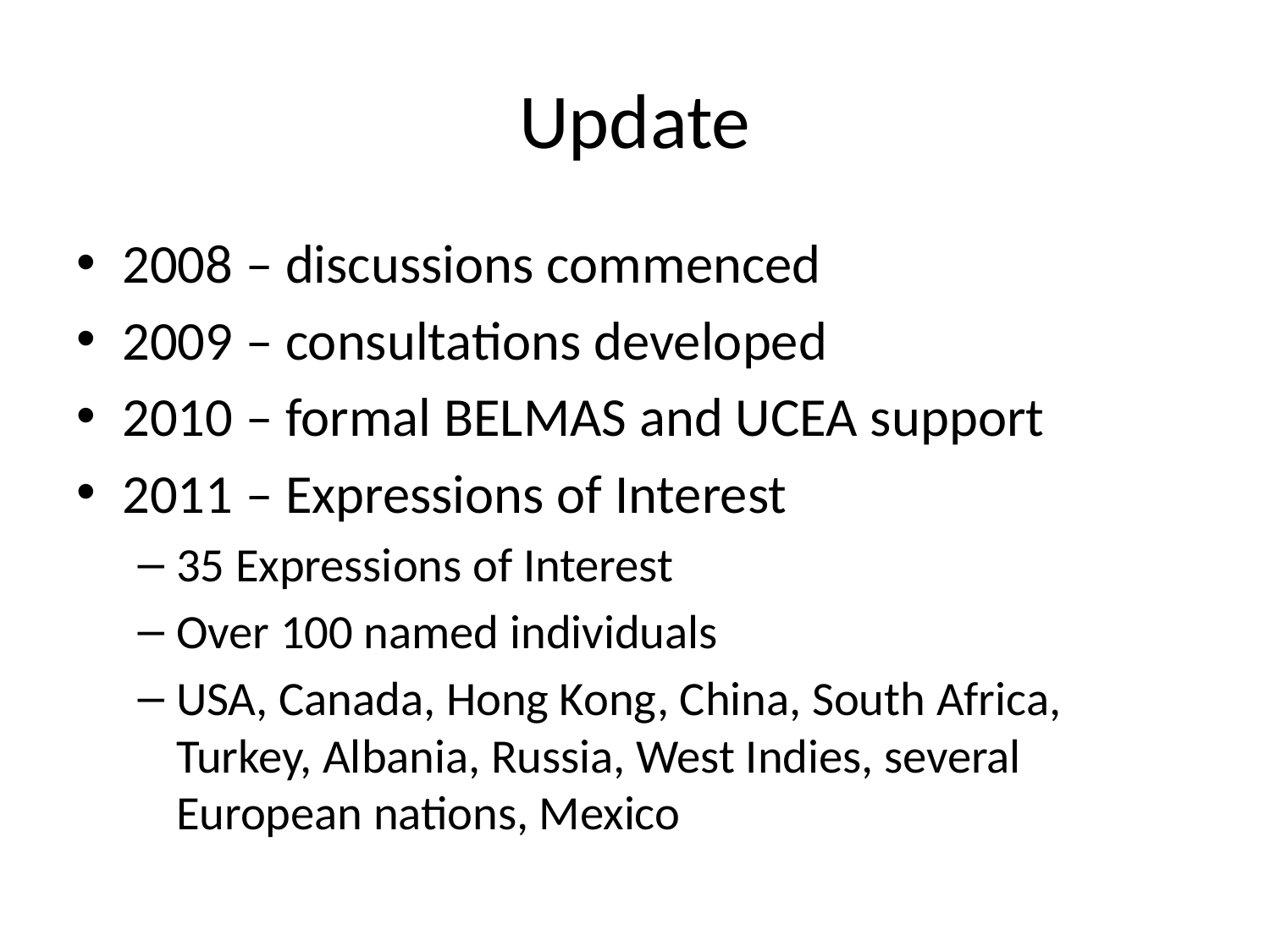

# Update
2008 – discussions commenced
2009 – consultations developed
2010 – formal BELMAS and UCEA support
2011 – Expressions of Interest
35 Expressions of Interest
Over 100 named individuals
USA, Canada, Hong Kong, China, South Africa, Turkey, Albania, Russia, West Indies, several European nations, Mexico